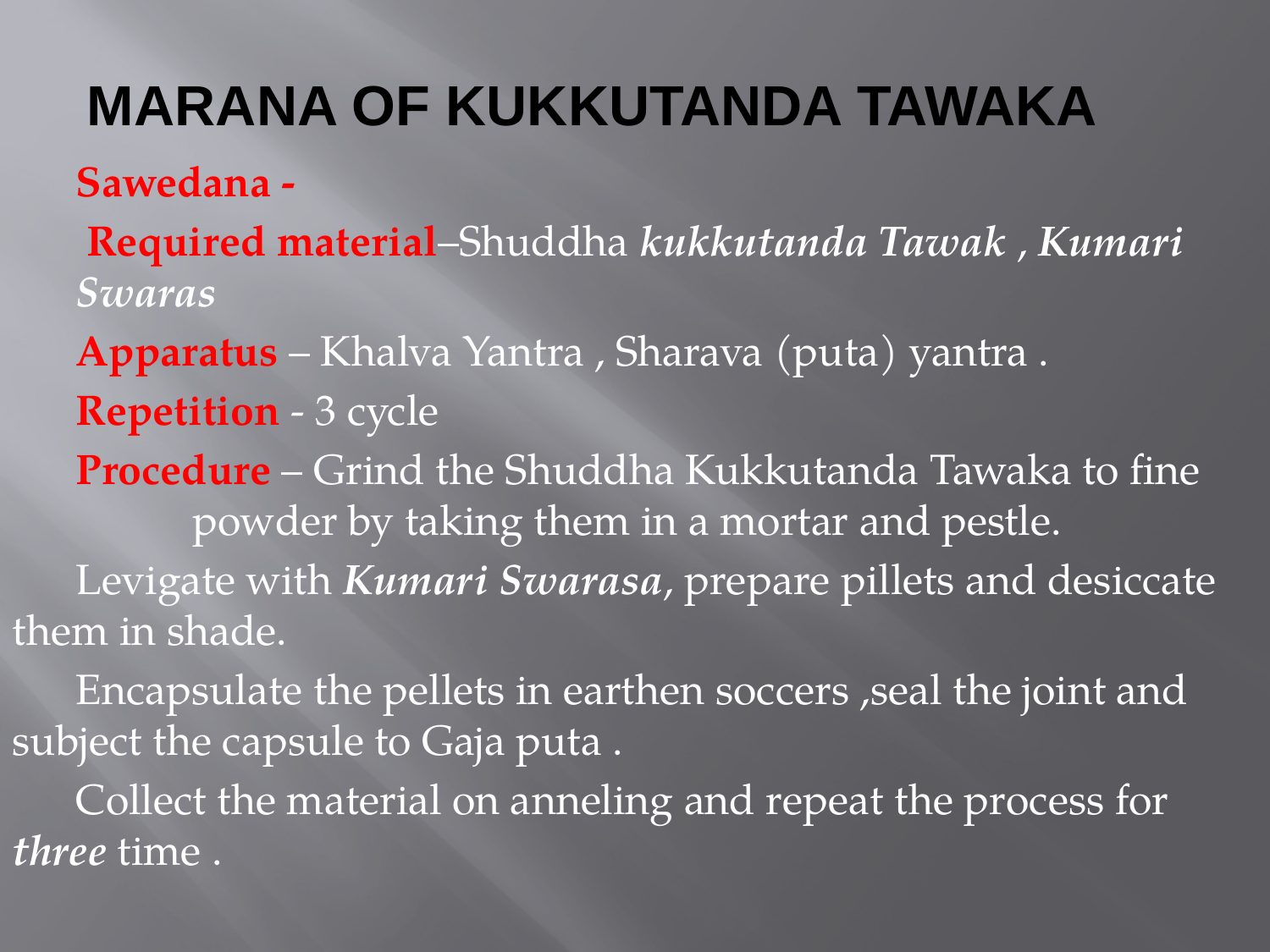

# MARANA of kukkutanda tawaka
Sawedana -
 Required material–Shuddha kukkutanda Tawak , Kumari Swaras
      Apparatus – Khalva Yantra , Sharava (puta) yantra .
      Repetition - 3 cycle
      Procedure – Grind the Shuddha Kukkutanda Tawaka to fine                    powder by taking them in a mortar and pestle.
      Levigate with Kumari Swarasa, prepare pillets and desiccate them in shade.
      Encapsulate the pellets in earthen soccers ,seal the joint and subject the capsule to Gaja puta .
      Collect the material on anneling and repeat the process for    three time .